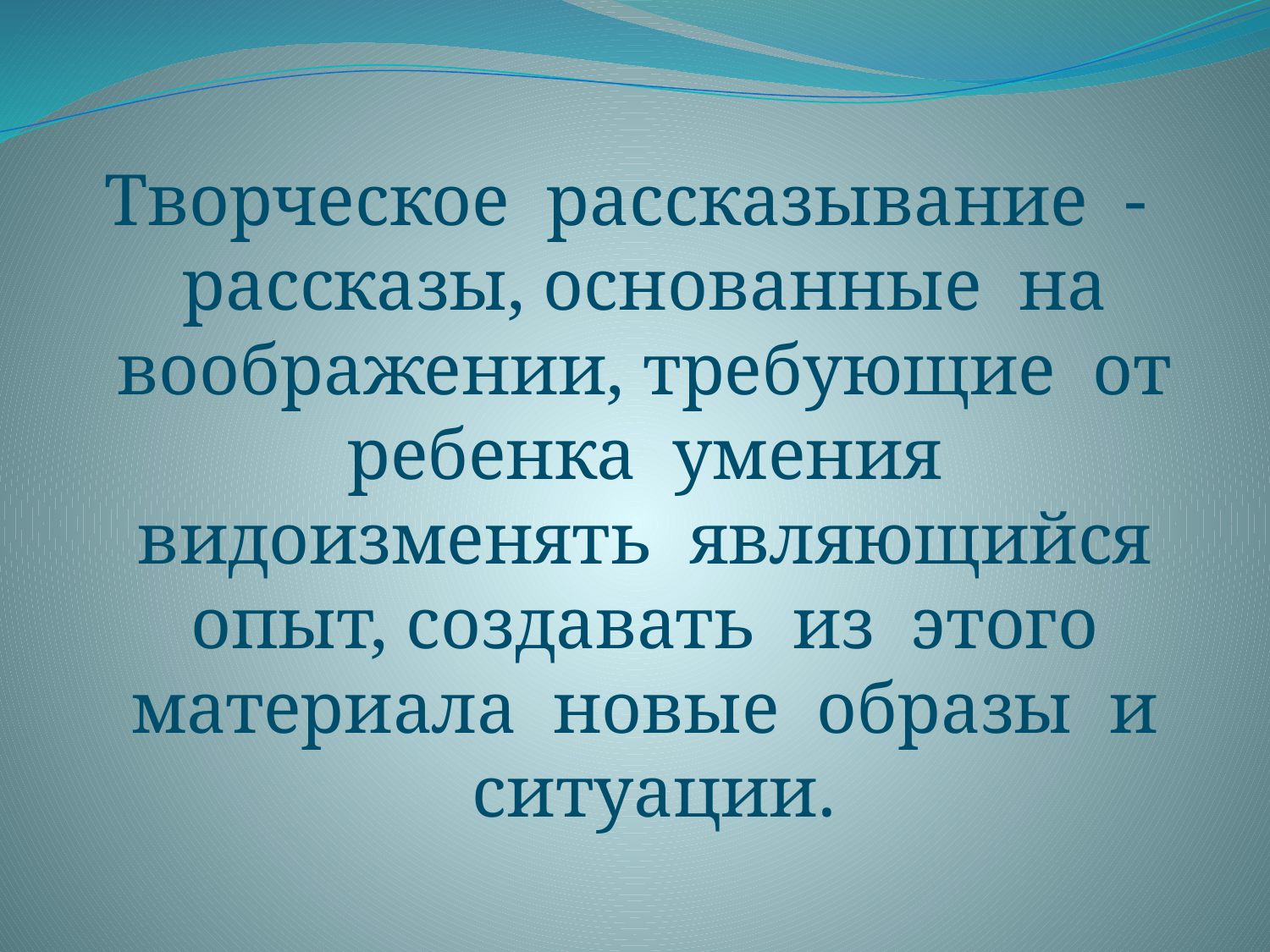

#
Творческое  рассказывание  -  рассказы, основанные  на  воображении, требующие  от  ребенка  умения  видоизменять  являющийся  опыт, создавать  из  этого  материала  новые  образы  и  ситуации.